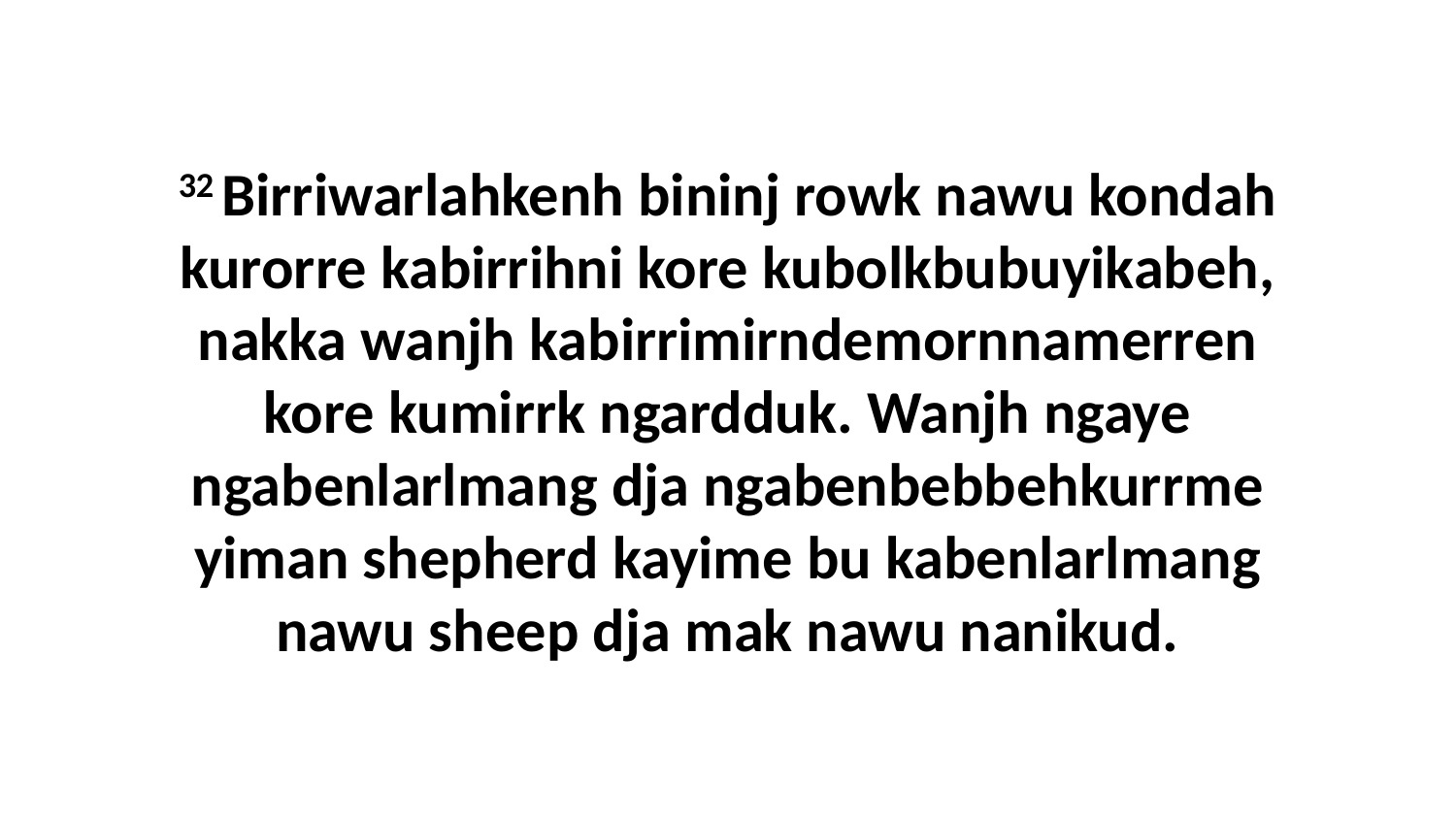

32 Birriwarlahkenh bininj rowk nawu kondah kurorre kabirrihni kore kubolkbubuyikabeh, nakka wanjh kabirrimirndemornnamerren kore kumirrk ngardduk. Wanjh ngaye ngabenlarlmang dja ngabenbebbehkurrme yiman shepherd kayime bu kabenlarlmang nawu sheep dja mak nawu nanikud.